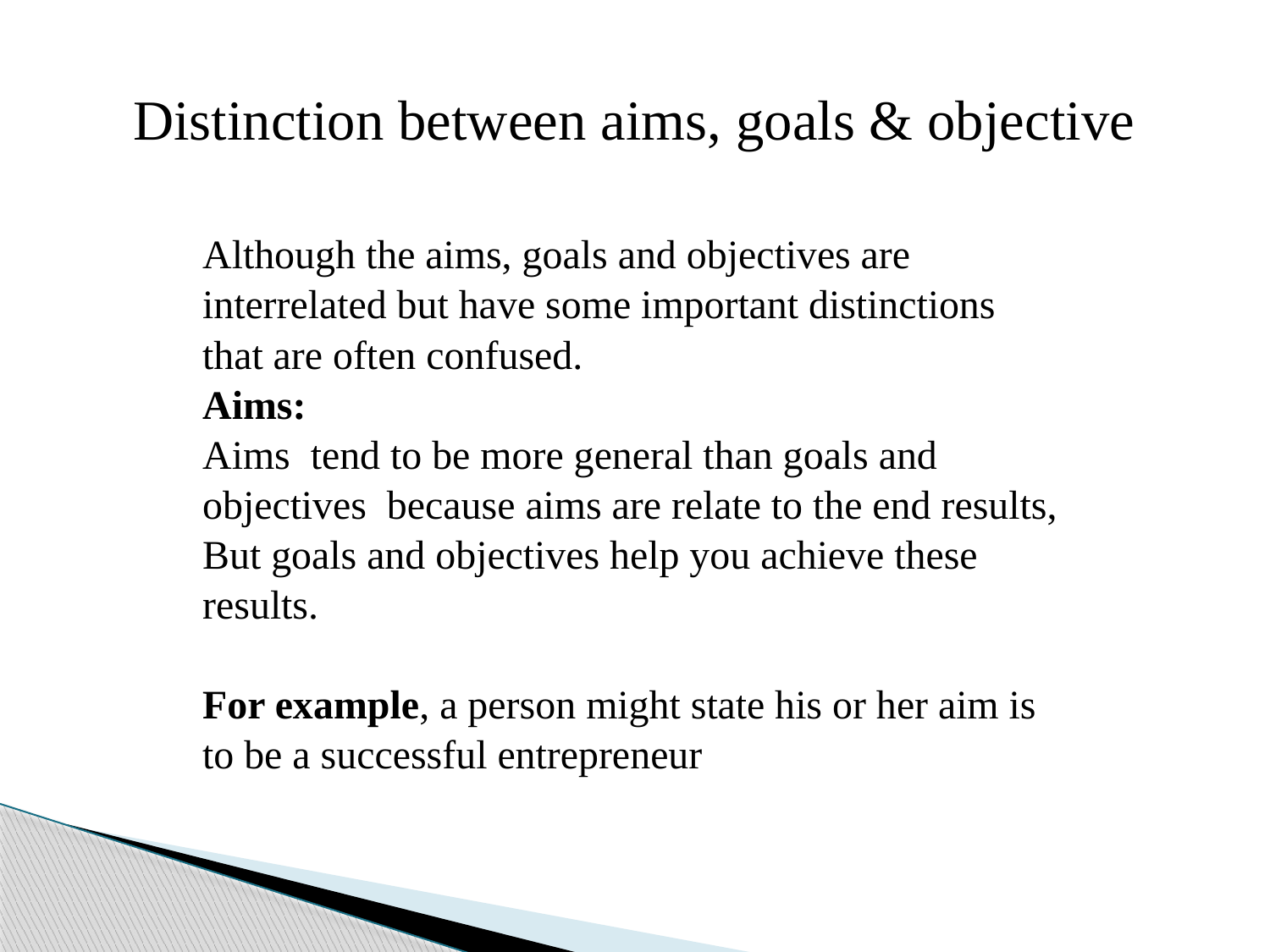

# Distinction between aims, goals & objective
Although the aims, goals and objectives are
interrelated but have some important distinctions
that are often confused.
Aims:
Aims  tend to be more general than goals and
objectives  because aims are relate to the end results,
But goals and objectives help you achieve these
results.

For example, a person might state his or her aim is
to be a successful entrepreneur